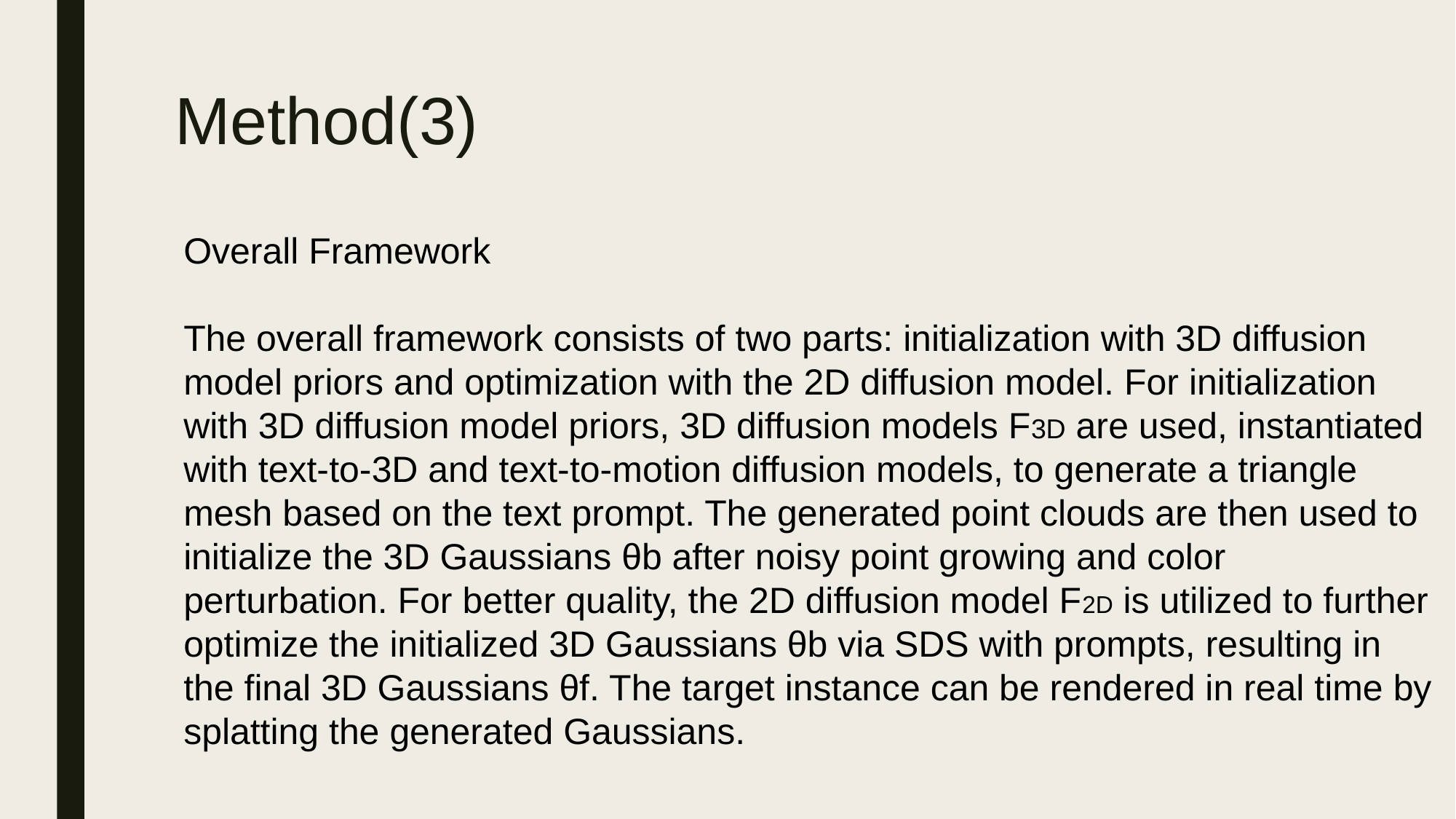

# Method(3)

Overall Framework

The overall framework consists of two parts: initialization with 3D diffusion model priors and optimization with the 2D diffusion model. For initialization with 3D diffusion model priors, 3D diffusion models F3D are used, instantiated with text-to-3D and text-to-motion diffusion models, to generate a triangle mesh based on the text prompt. The generated point clouds are then used to initialize the 3D Gaussians θb after noisy point growing and color perturbation. For better quality, the 2D diffusion model F2D is utilized to further optimize the initialized 3D Gaussians θb via SDS with prompts, resulting in the final 3D Gaussians θf. The target instance can be rendered in real time by splatting the generated Gaussians.